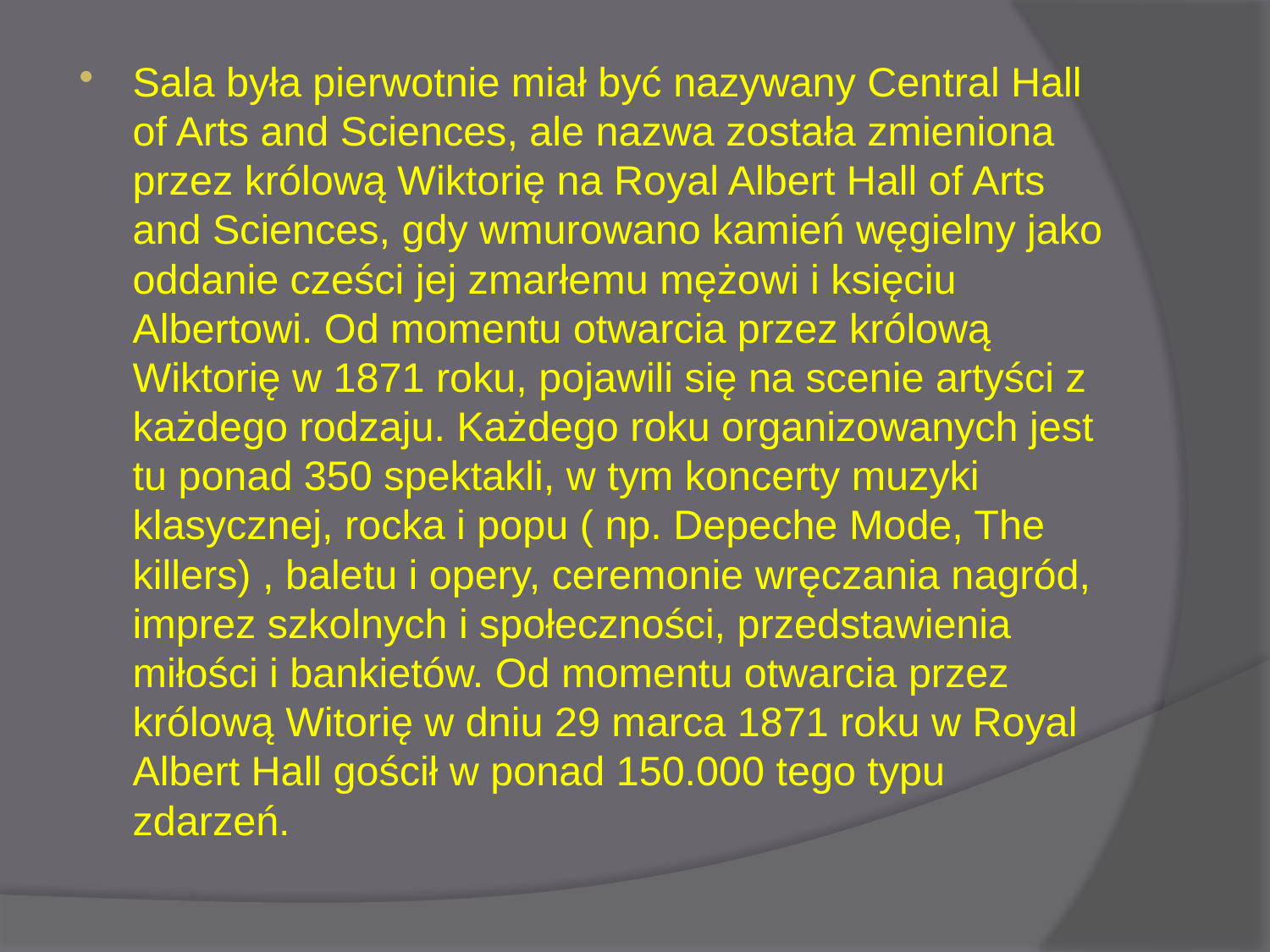

#
Sala była pierwotnie miał być nazywany Central Hall of Arts and Sciences, ale nazwa została zmieniona przez królową Wiktorię na Royal Albert Hall of Arts and Sciences, gdy wmurowano kamień węgielny jako oddanie cześci jej zmarłemu mężowi i księciu Albertowi. Od momentu otwarcia przez królową Wiktorię w 1871 roku, pojawili się na scenie artyści z każdego rodzaju. Każdego roku organizowanych jest tu ponad 350 spektakli, w tym koncerty muzyki klasycznej, rocka i popu ( np. Depeche Mode, The killers) , baletu i opery, ceremonie wręczania nagród, imprez szkolnych i społeczności, przedstawienia miłości i bankietów. Od momentu otwarcia przez królową Witorię w dniu 29 marca 1871 roku w Royal Albert Hall gościł w ponad 150.000 tego typu zdarzeń.